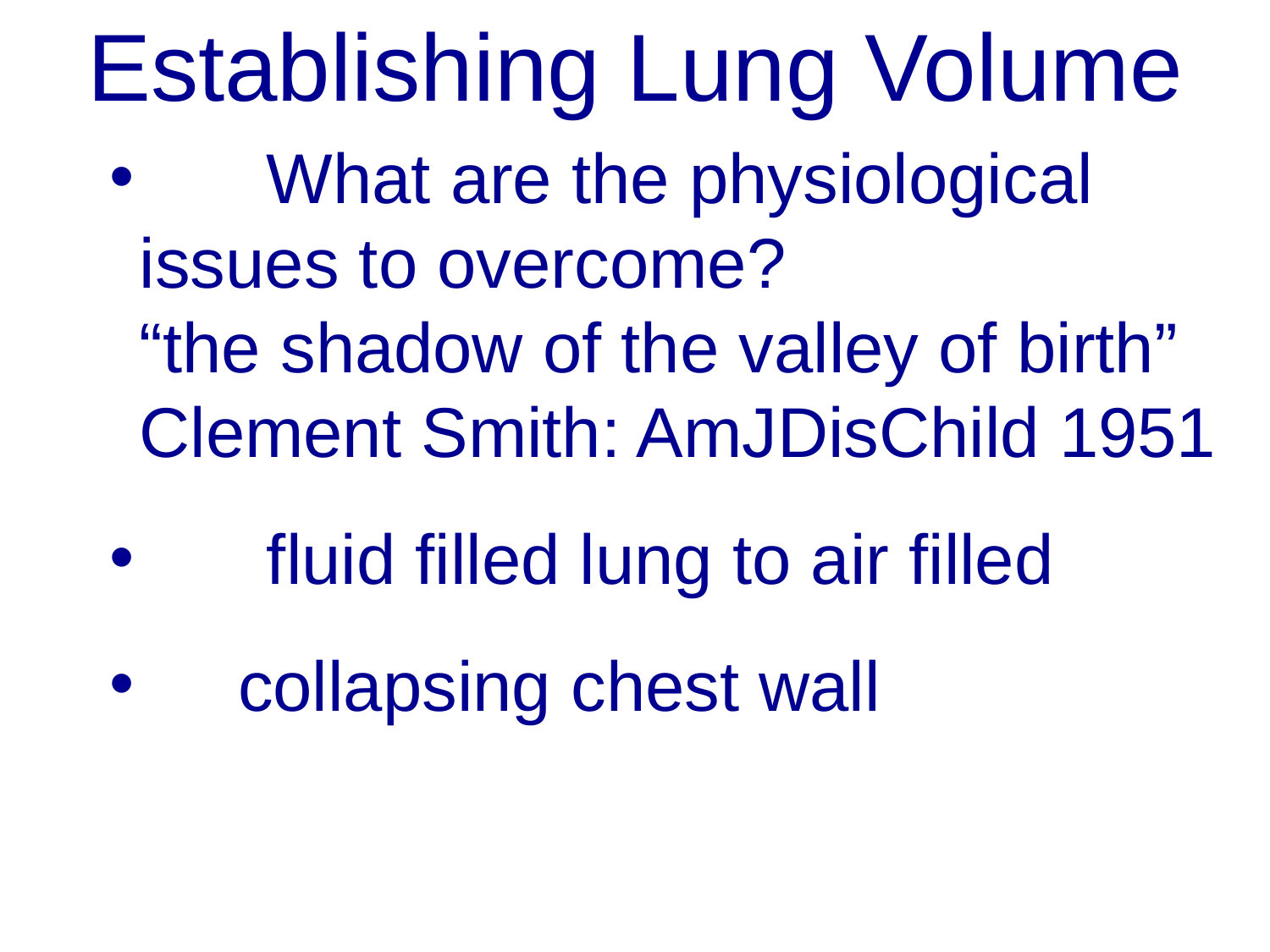

Establishing Lung Volume
  	What are the physiological 	issues to overcome?
“the shadow of the valley of birth”
Clement Smith: AmJDisChild 1951
	fluid filled lung to air filled
     collapsing chest wall